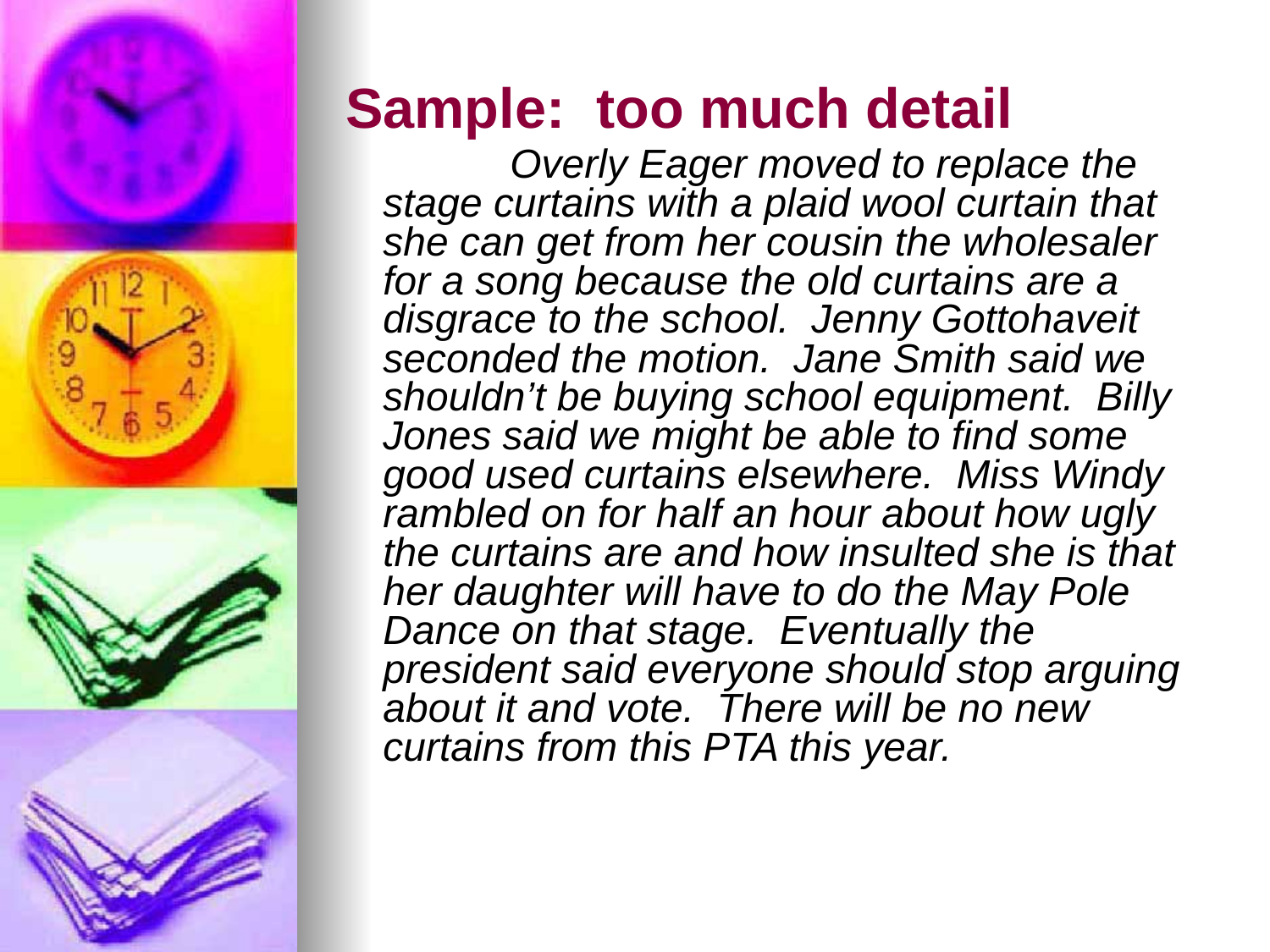

Sample:  too much detail
		Overly Eager moved to replace the stage curtains with a plaid wool curtain that she can get from her cousin the wholesaler for a song because the old curtains are a disgrace to the school.  Jenny Gottohaveit seconded the motion.  Jane Smith said we shouldn’t be buying school equipment.  Billy Jones said we might be able to find some good used curtains elsewhere.  Miss Windy rambled on for half an hour about how ugly the curtains are and how insulted she is that her daughter will have to do the May Pole Dance on that stage.  Eventually the president said everyone should stop arguing about it and vote.  There will be no new curtains from this PTA this year.